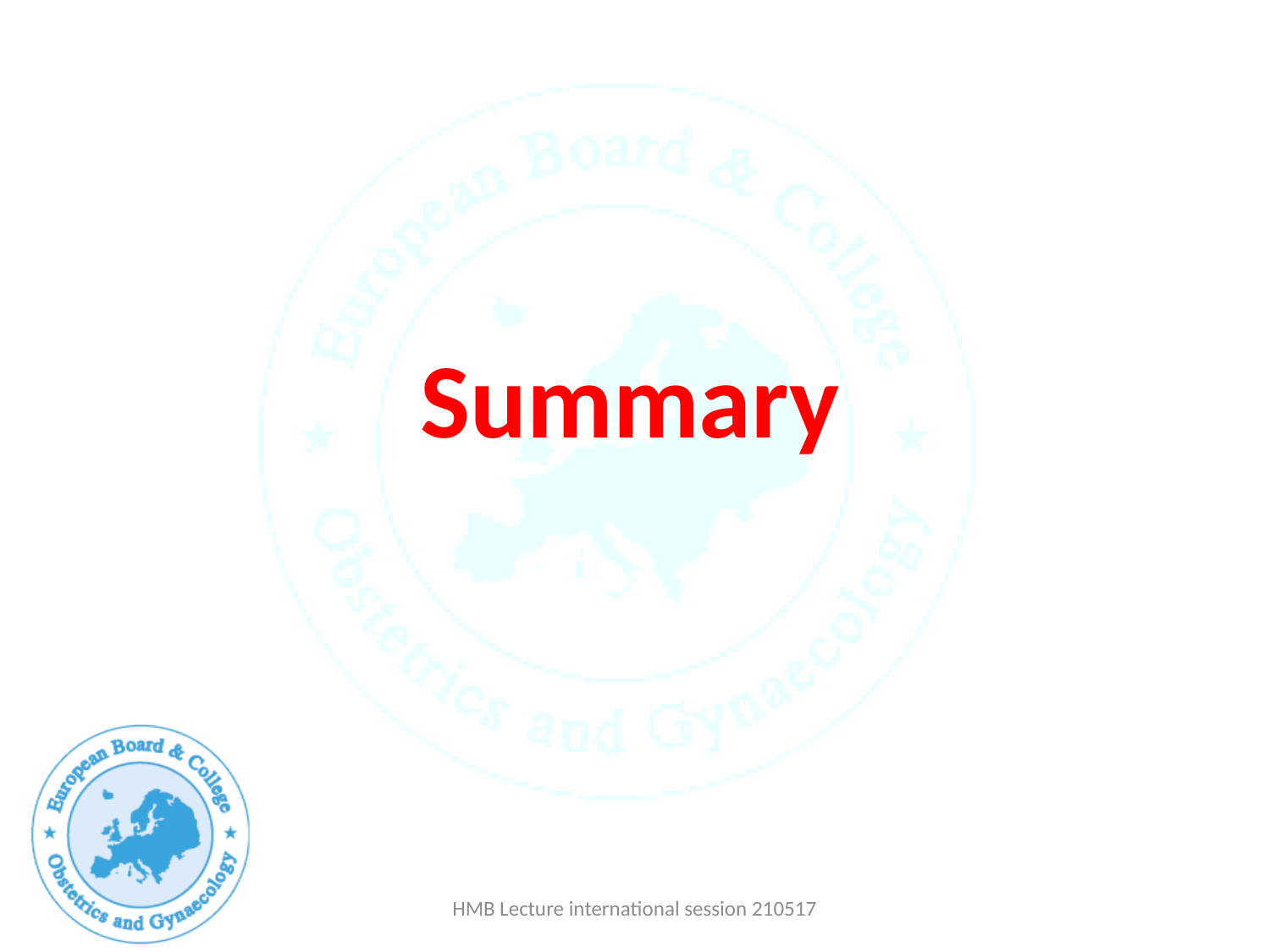

#
Summary
HMB Lecture international session 210517